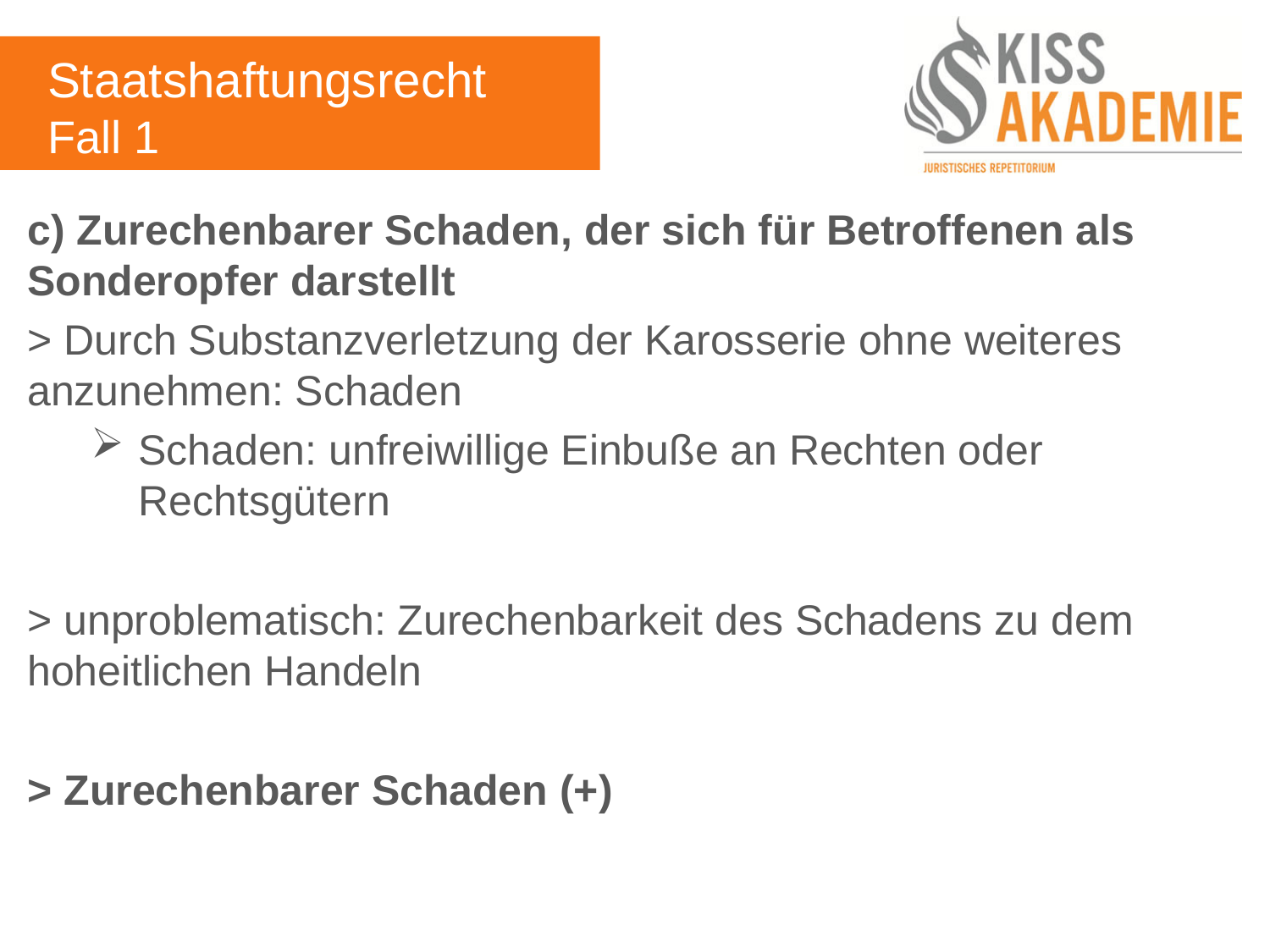

Staatshaftungsrecht
Fall 1
c) Zurechenbarer Schaden, der sich für Betroffenen als Sonderopfer darstellt
> Durch Substanzverletzung der Karosserie ohne weiteres anzunehmen: Schaden
Schaden: unfreiwillige Einbuße an Rechten oder Rechtsgütern

> unproblematisch: Zurechenbarkeit des Schadens zu dem hoheitlichen Handeln

> Zurechenbarer Schaden (+)